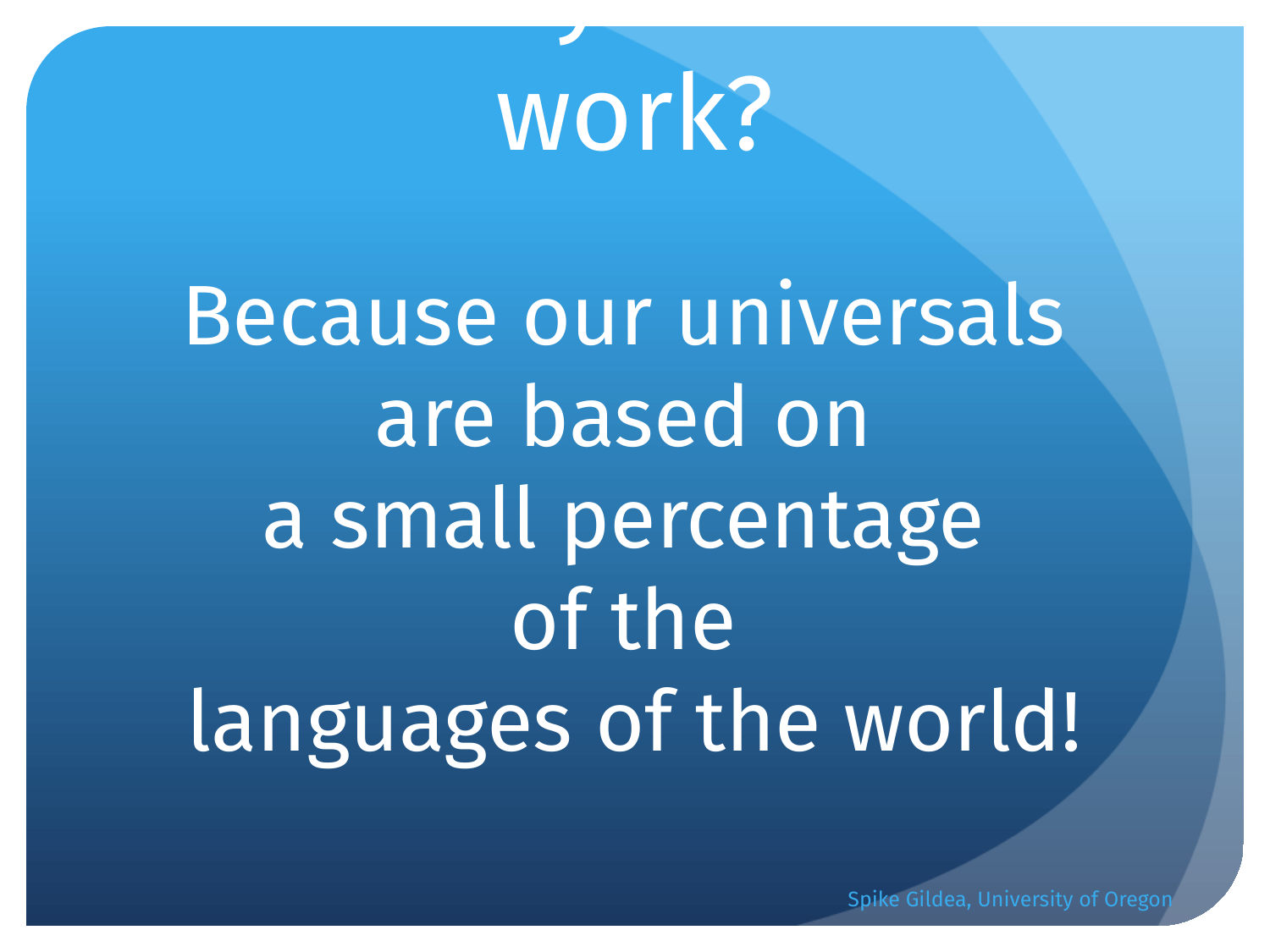

# So why do field work?
Because our universals
are based on
a small percentage
of the
languages of the world!
Spike Gildea, University of Oregon